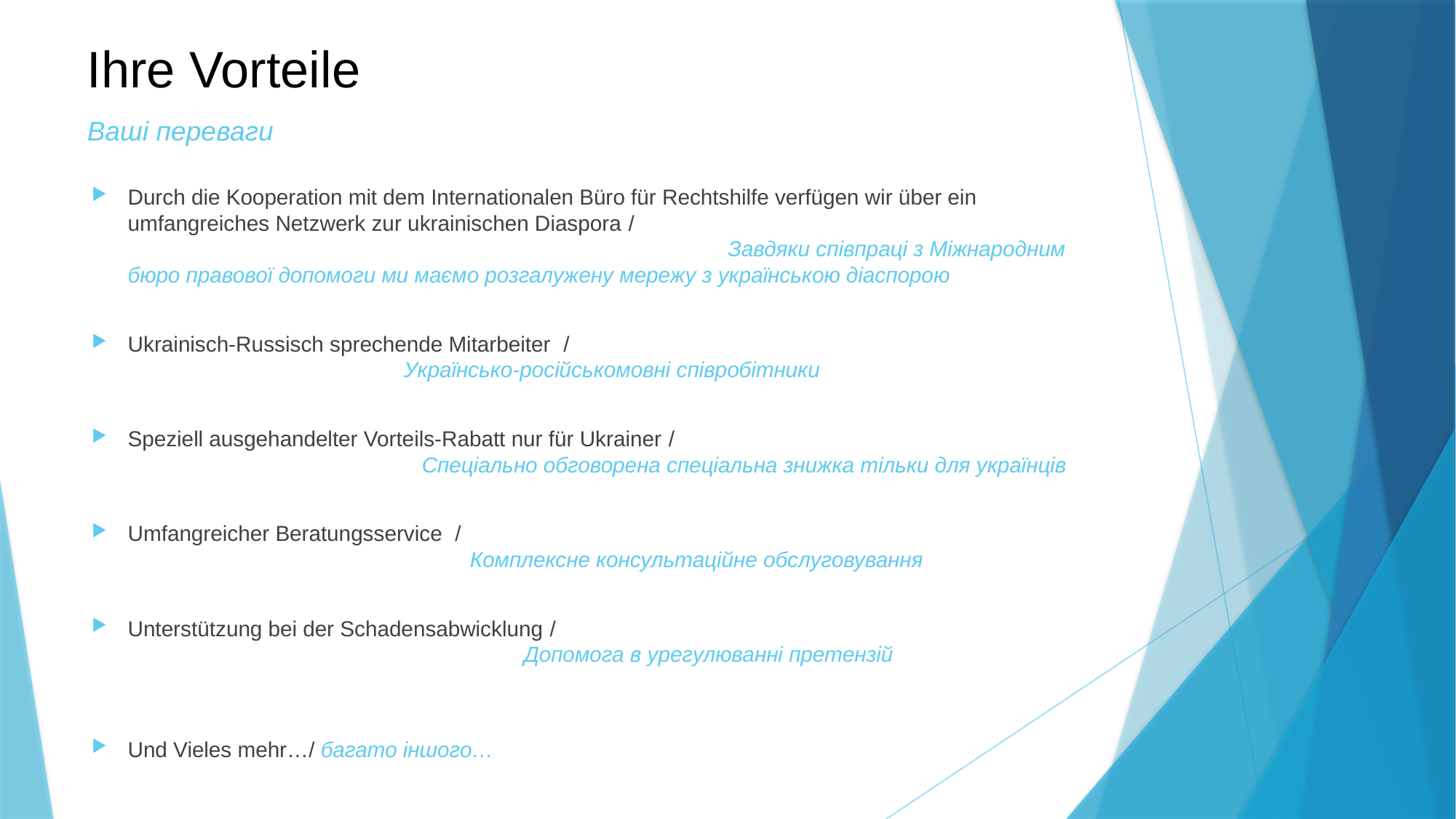

# Ihre Vorteile Ваші переваги
Durch die Kooperation mit dem Internationalen Büro für Rechtshilfe verfügen wir über ein umfangreiches Netzwerk zur ukrainischen Diaspora /                                                                                                                                                                                 Завдяки співпраці з Міжнародним бюро правової допомоги ми маємо розгалужену мережу з українською діаспорою

Ukrainisch-Russisch sprechende Mitarbeiter  /                                                                                                                                      Українсько-російськомовні співробітники

Speziell ausgehandelter Vorteils-Rabatt nur für Ukrainer /                                                                                                                        Спеціально обговорена спеціальна знижка тільки для українців

Umfangreicher Beratungsservice  /                                                                                                                                                                   Комплексне консультаційне обслуговування

Unterstützung bei der Schadensabwicklung /                                                                                                                                                            Допомога в урегулюванні претензій

Und Vieles mehr…/ багато іншого…